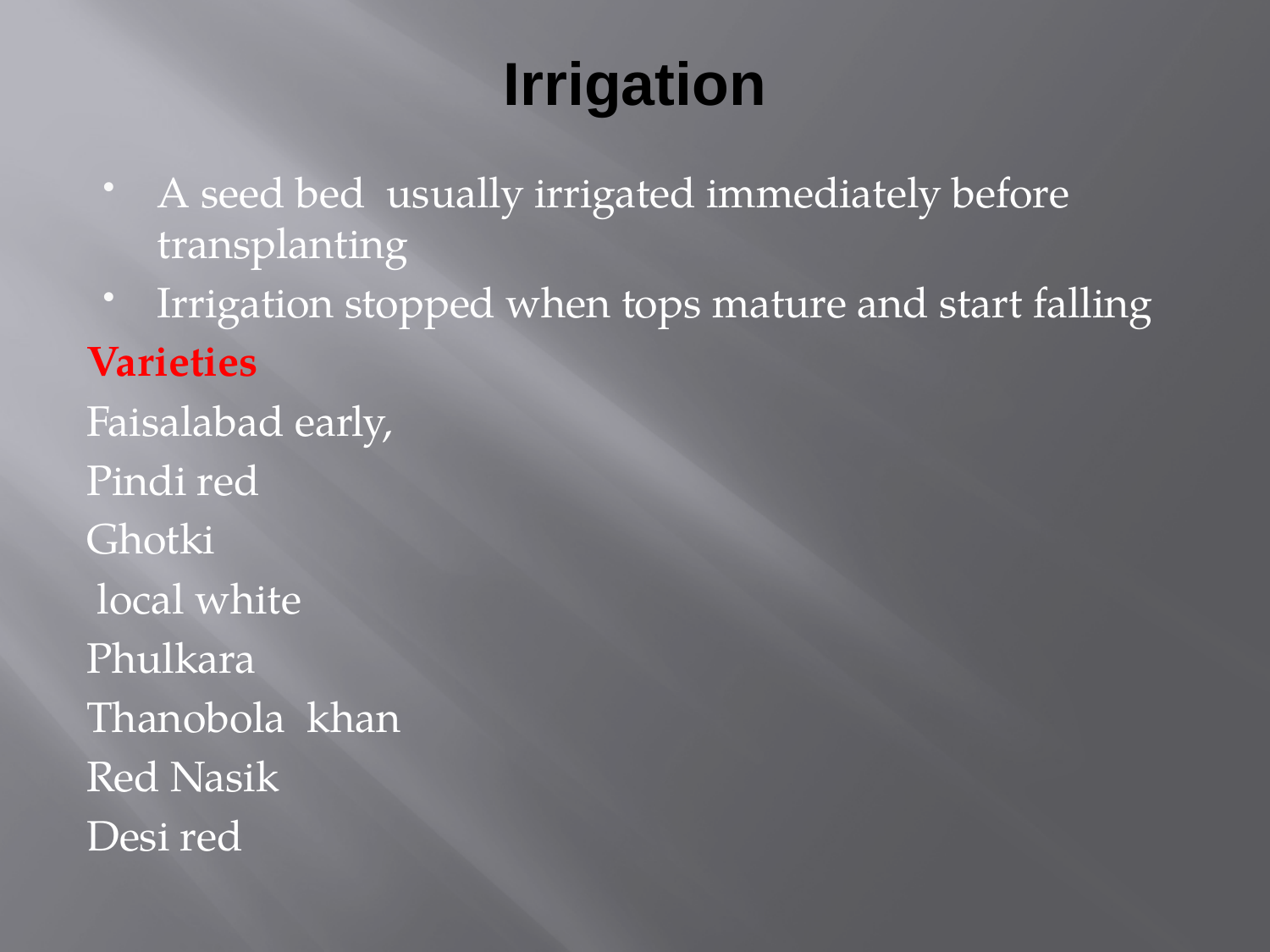

# Irrigation
A seed bed  usually irrigated immediately before transplanting
Irrigation stopped when tops mature and start falling
Varieties
Faisalabad early,
Pindi red
Ghotki
 local white
Phulkara
Thanobola  khan
Red Nasik
Desi red